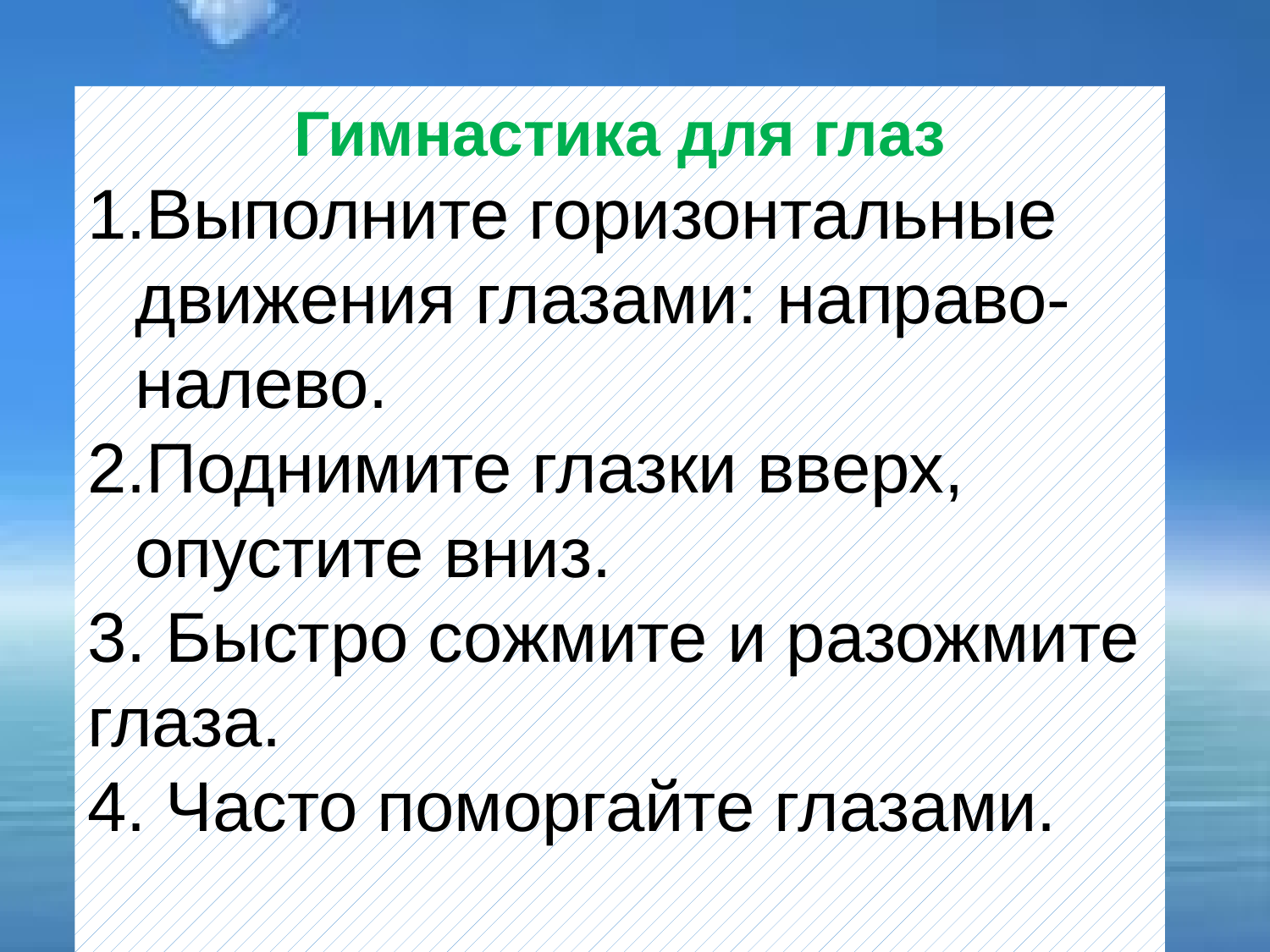

Гимнастика для глаз
Выполните горизонтальные движения глазами: направо-налево.
Поднимите глазки вверх, опустите вниз.
3. Быстро сожмите и разожмите глаза.
4. Часто поморгайте глазами.